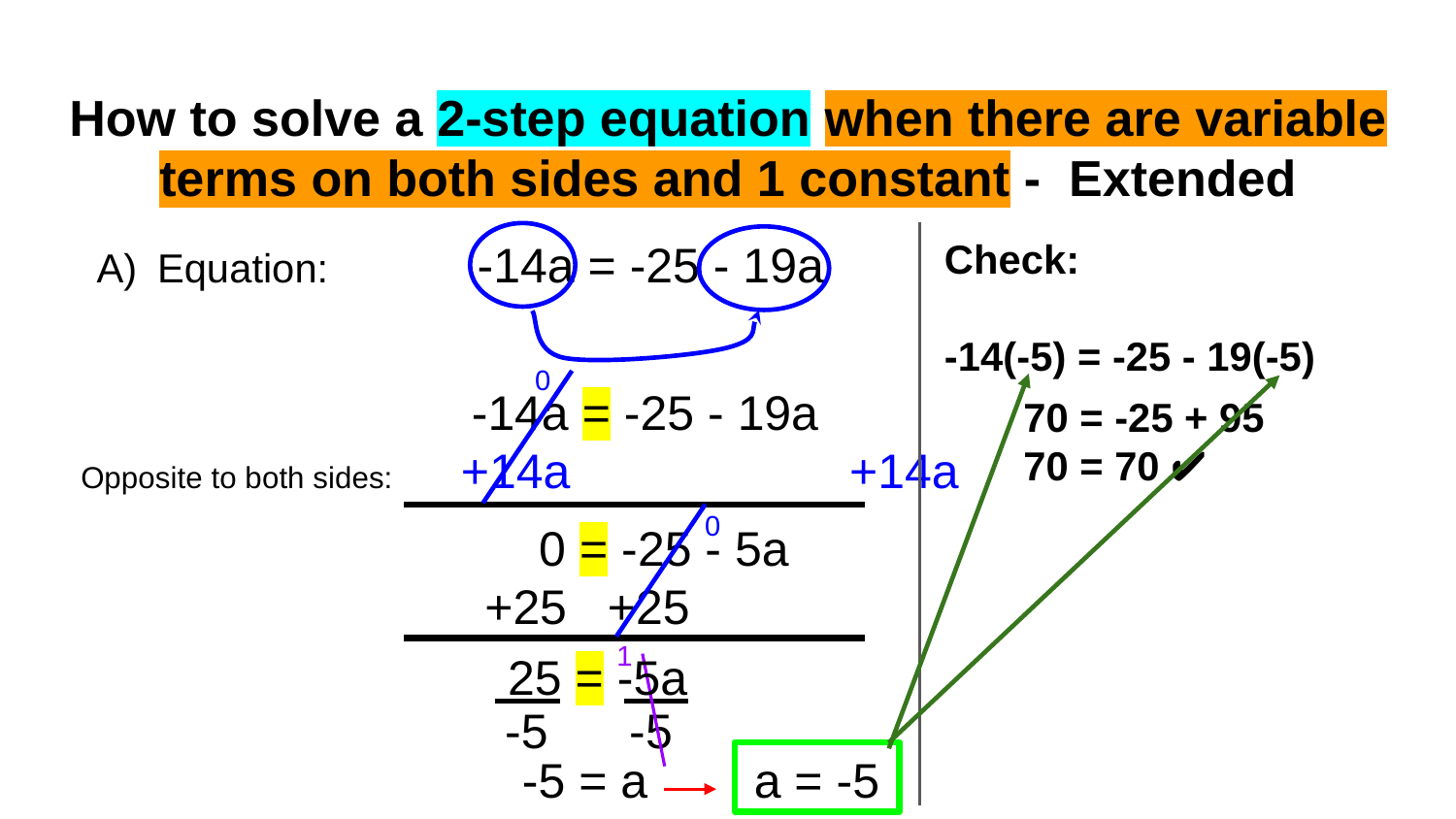

How to solve a 2-step equation when there are variable terms on both sides and 1 constant -  Extended
Check:

-14(-5) = -25 - 19(-5)
Equation:           -14a = -25 - 19a

0
                                              -14a = -25 - 19a
Opposite to both sides:     +14a		   +14a
      70 = -25 + 95
      70 = 70 ✔️
0
    0 = -25 - 5a
+25   +25
1
25 = -5a
-5      -5
-5 = a
 a = -5